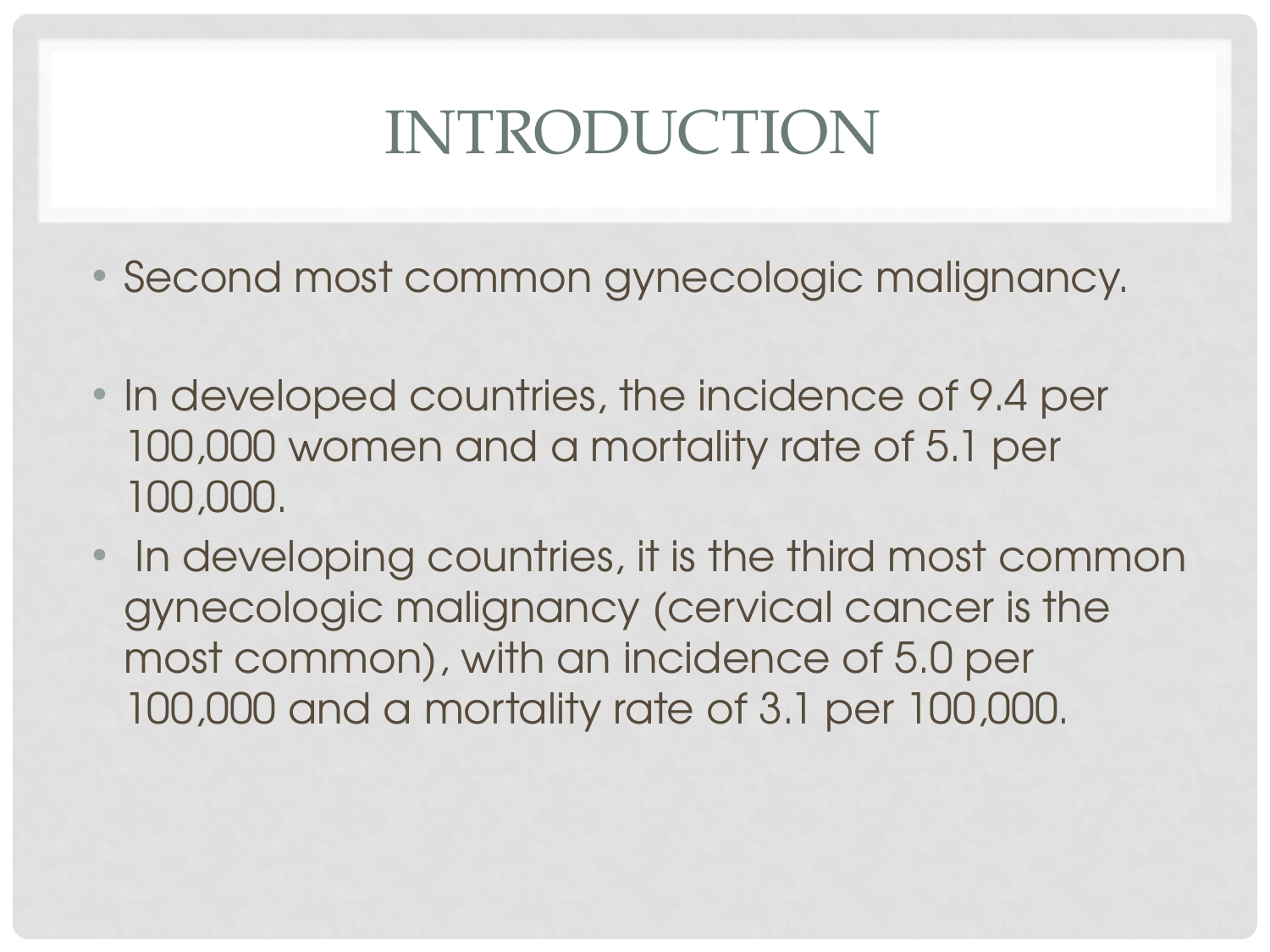

# introduction
Second most common gynecologic malignancy.

In developed countries, the incidence of 9.4 per 100,000 women and a mortality rate of 5.1 per 100,000.
 In developing countries, it is the third most common gynecologic malignancy (cervical cancer is the most common), with an incidence of 5.0 per 100,000 and a mortality rate of 3.1 per 100,000.